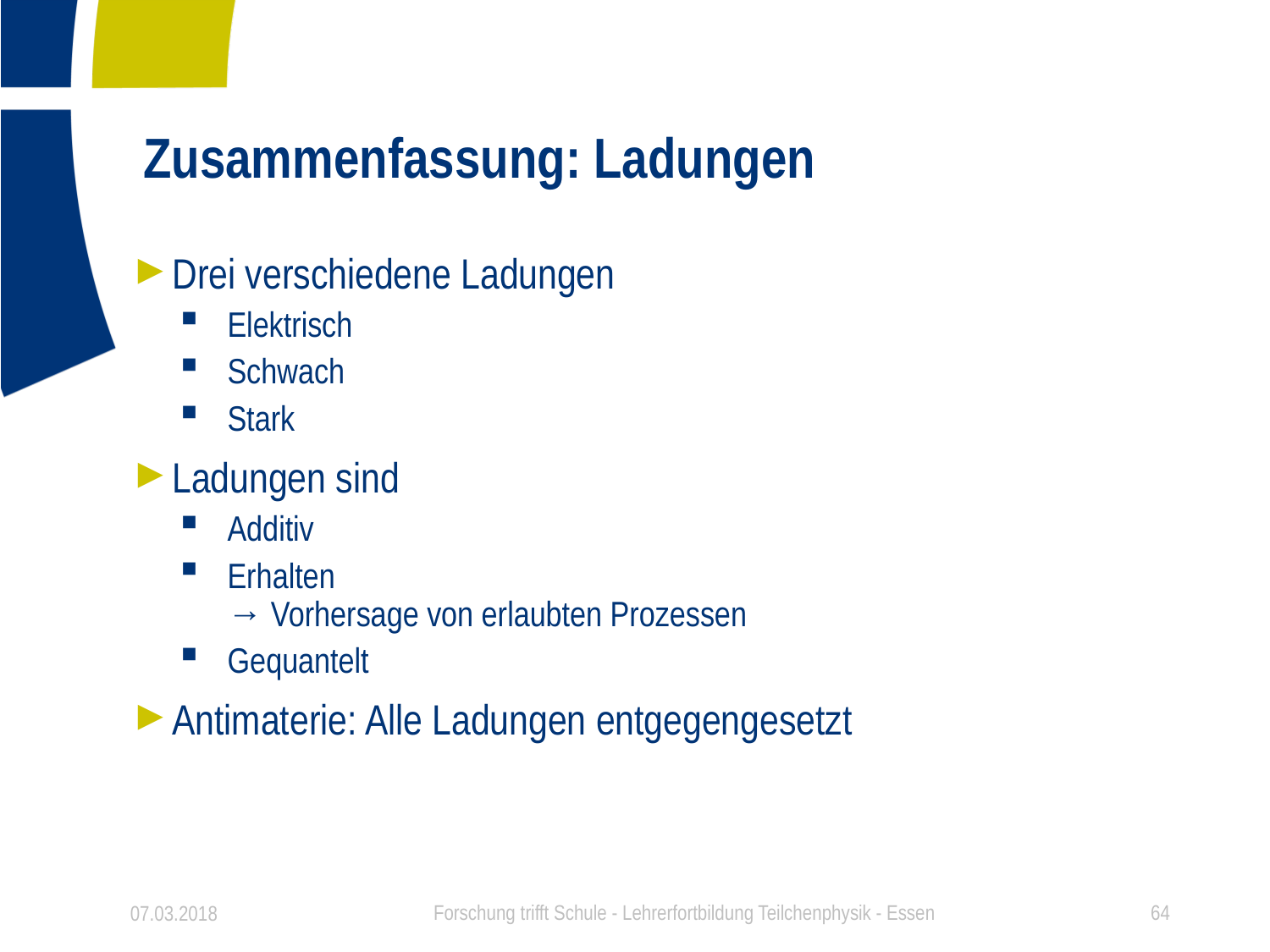

# Zusammenfassung: Ladungen
Drei verschiedene Ladungen
Elektrisch
Schwach
Stark
Ladungen sind
Additiv
Erhalten
→ Vorhersage von erlaubten Prozessen
Gequantelt
Antimaterie: Alle Ladungen entgegengesetzt

07.03.2018
Forschung trifft Schule - Lehrerfortbildung Teilchenphysik - Essen
64